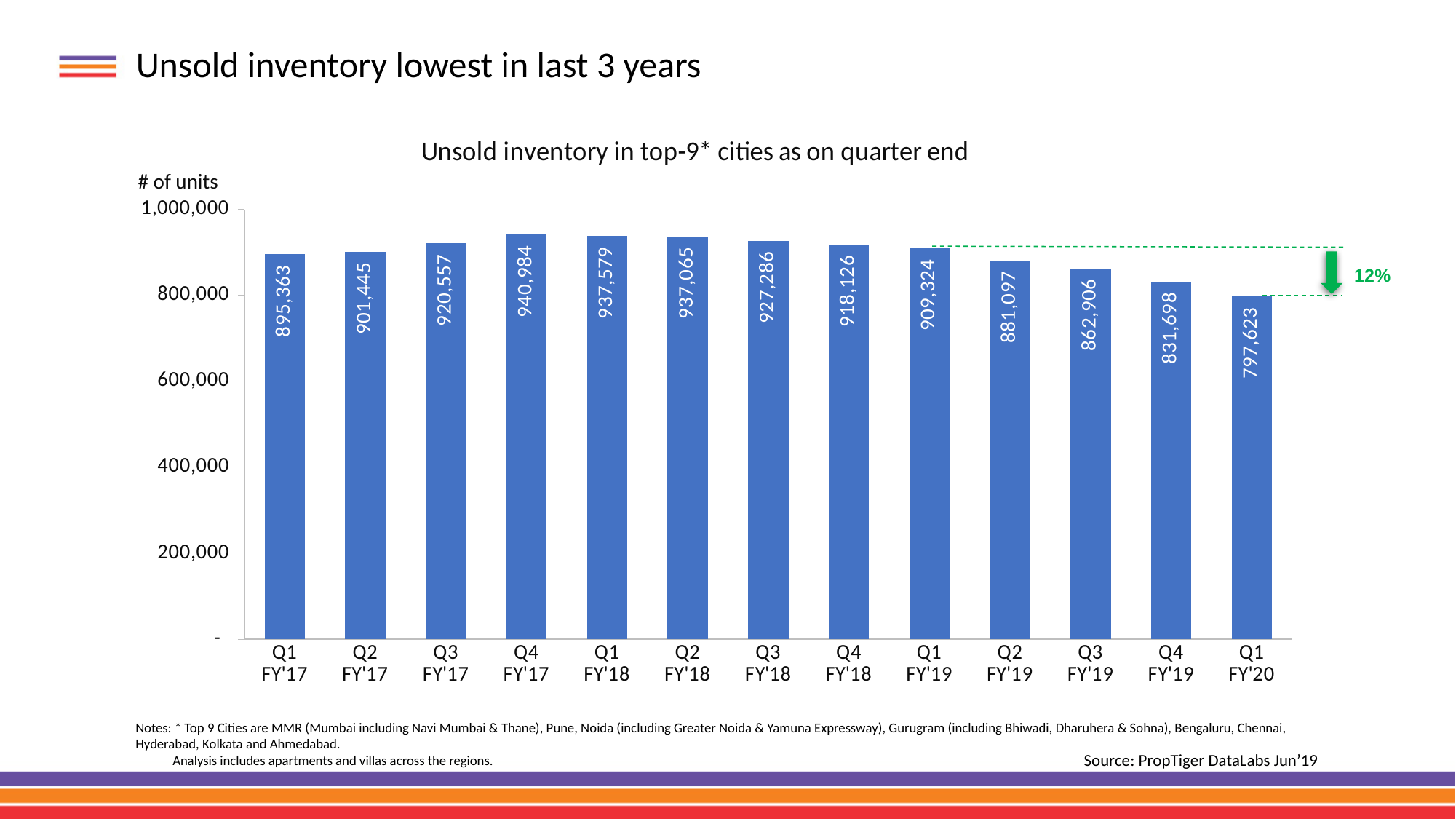

# Unsold inventory lowest in last 3 years

### Chart: Unsold inventory in top-9* cities as on quarter end

| Category | Column1 |
|---|---|
| Q1
FY'17 | 895363.0 |
| Q2
FY'17 | 901445.0 |
| Q3
FY'17 | 920557.0 |
| Q4
FY'17 | 940984.0 |
| Q1
FY'18 | 937579.0 |
| Q2
FY'18 | 937065.0 |
| Q3
FY'18 | 927286.0 |
| Q4
FY'18 | 918126.0 |
| Q1
FY'19 | 909324.0 |
| Q2
FY'19 | 881097.0 |
| Q3
FY'19 | 862906.0 |
| Q4
FY'19 | 831698.0 |
| Q1
FY'20 | 797623.0 |
# of units

12%
Notes: * Top 9 Cities are MMR (Mumbai including Navi Mumbai & Thane), Pune, Noida (including Greater Noida & Yamuna Expressway), Gurugram (including Bhiwadi, Dharuhera & Sohna), Bengaluru, Chennai, Hyderabad, Kolkata and Ahmedabad.
            Analysis includes apartments and villas across the regions.